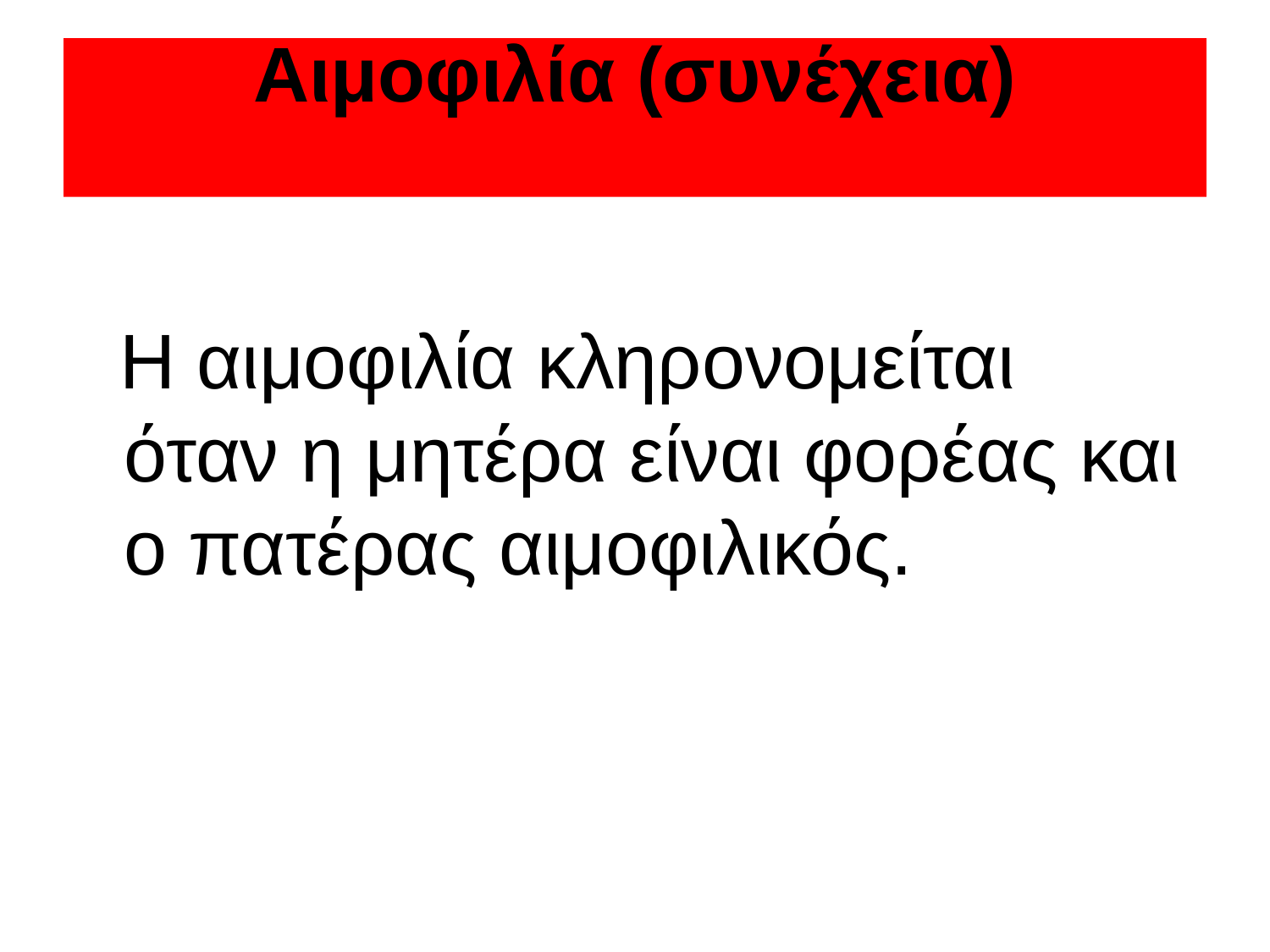

# Αιμοφιλία (συνέχεια)

  Η αιμοφιλία κληρονομείται όταν η μητέρα είναι φορέας και ο πατέρας αιμοφιλικός.